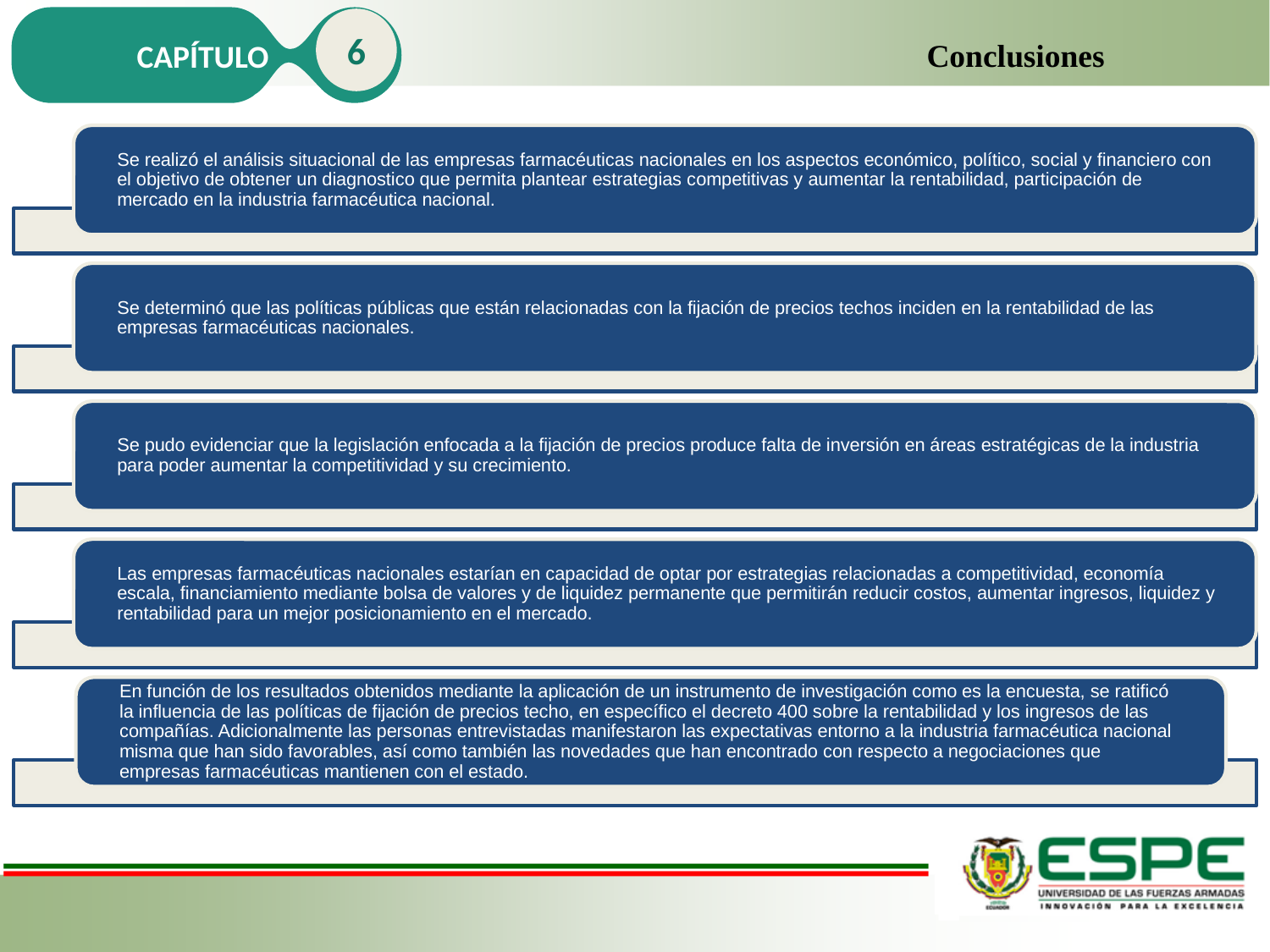

CAPÍTULO
6
Conclusiones
Se realizó el análisis situacional de las empresas farmacéuticas nacionales en los aspectos económico, político, social y financiero con el objetivo de obtener un diagnostico que permita plantear estrategias competitivas y aumentar la rentabilidad, participación de mercado en la industria farmacéutica nacional.
Se determinó que las políticas públicas que están relacionadas con la fijación de precios techos inciden en la rentabilidad de las empresas farmacéuticas nacionales.
Se pudo evidenciar que la legislación enfocada a la fijación de precios produce falta de inversión en áreas estratégicas de la industria para poder aumentar la competitividad y su crecimiento.
Las empresas farmacéuticas nacionales estarían en capacidad de optar por estrategias relacionadas a competitividad, economía escala, financiamiento mediante bolsa de valores y de liquidez permanente que permitirán reducir costos, aumentar ingresos, liquidez y rentabilidad para un mejor posicionamiento en el mercado.
En función de los resultados obtenidos mediante la aplicación de un instrumento de investigación como es la encuesta, se ratificó la influencia de las políticas de fijación de precios techo, en específico el decreto 400 sobre la rentabilidad y los ingresos de las compañías. Adicionalmente las personas entrevistadas manifestaron las expectativas entorno a la industria farmacéutica nacional misma que han sido favorables, así como también las novedades que han encontrado con respecto a negociaciones que empresas farmacéuticas mantienen con el estado.